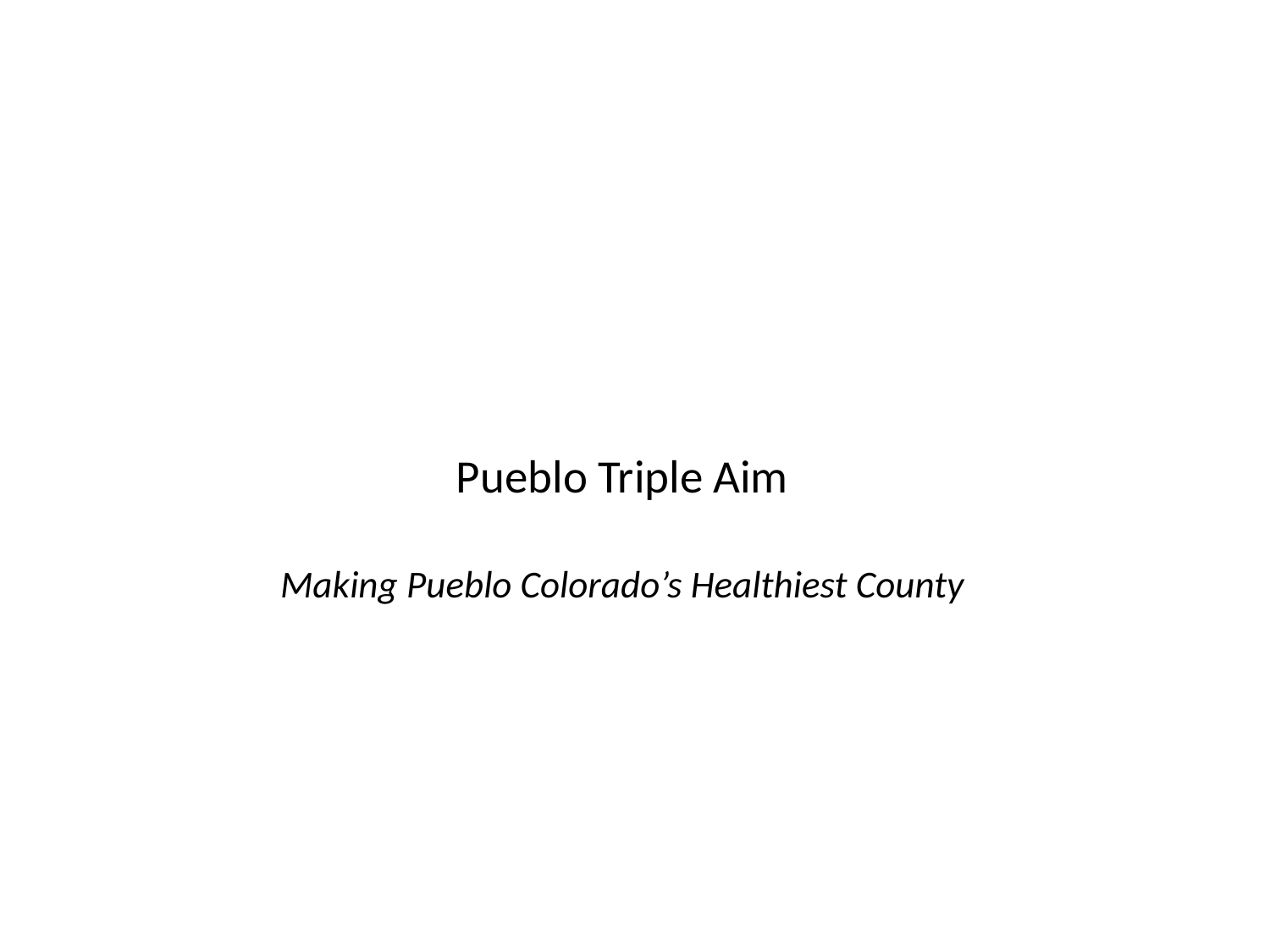

# Pueblo Triple Aim Making Pueblo Colorado’s Healthiest County